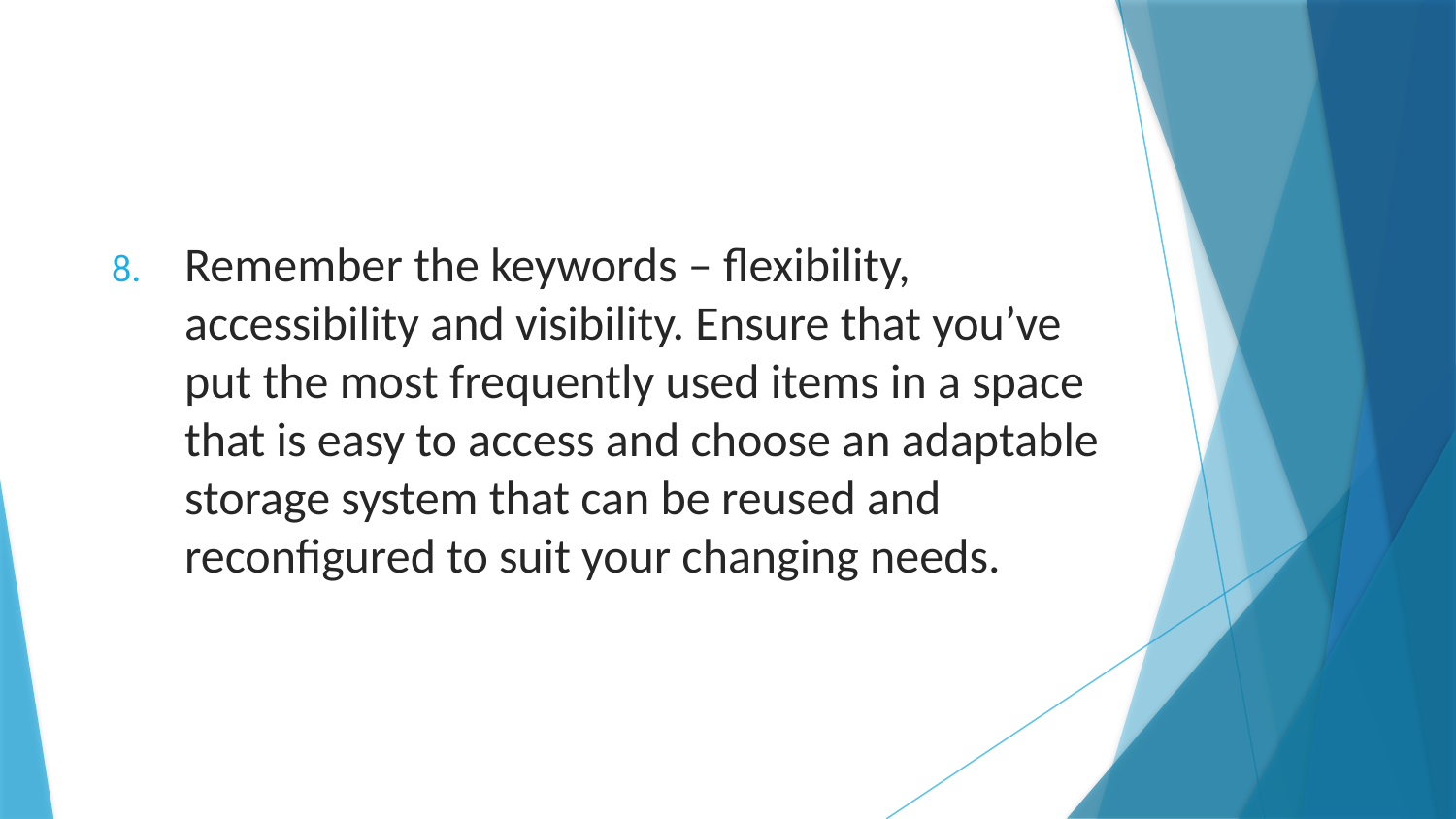

Remember the keywords – flexibility, accessibility and visibility. Ensure that you’ve put the most frequently used items in a space that is easy to access and choose an adaptable storage system that can be reused and reconfigured to suit your changing needs.